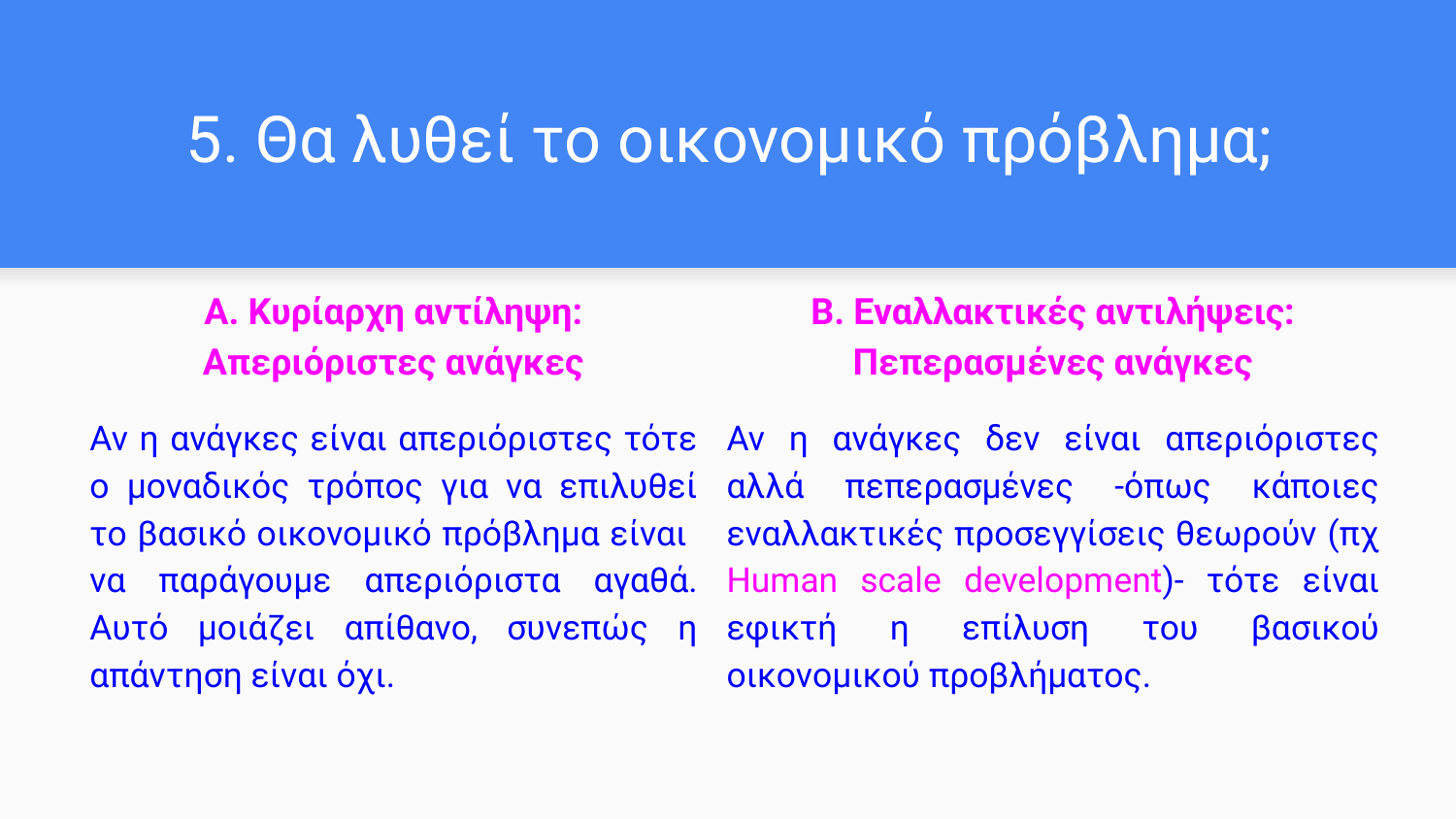

# 5. Θα λυθεί το οικονομικό πρόβλημα;
Α. Κυρίαρχη αντίληψη: Απεριόριστες ανάγκες

Αν η ανάγκες είναι απεριόριστες τότε ο μοναδικός τρόπος για να επιλυθεί το βασικό οικονομικό πρόβλημα είναι  να παράγουμε απεριόριστα αγαθά. Αυτό μοιάζει απίθανο, συνεπώς η απάντηση είναι όχι.

Β. Εναλλακτικές αντιλήψεις: Πεπερασμένες ανάγκες

Αν η ανάγκες δεν είναι απεριόριστες αλλά πεπερασμένες -όπως κάποιες εναλλακτικές προσεγγίσεις θεωρούν (πχ Human scale development)- τότε είναι εφικτή η επίλυση του βασικού οικονομικού προβλήματος.